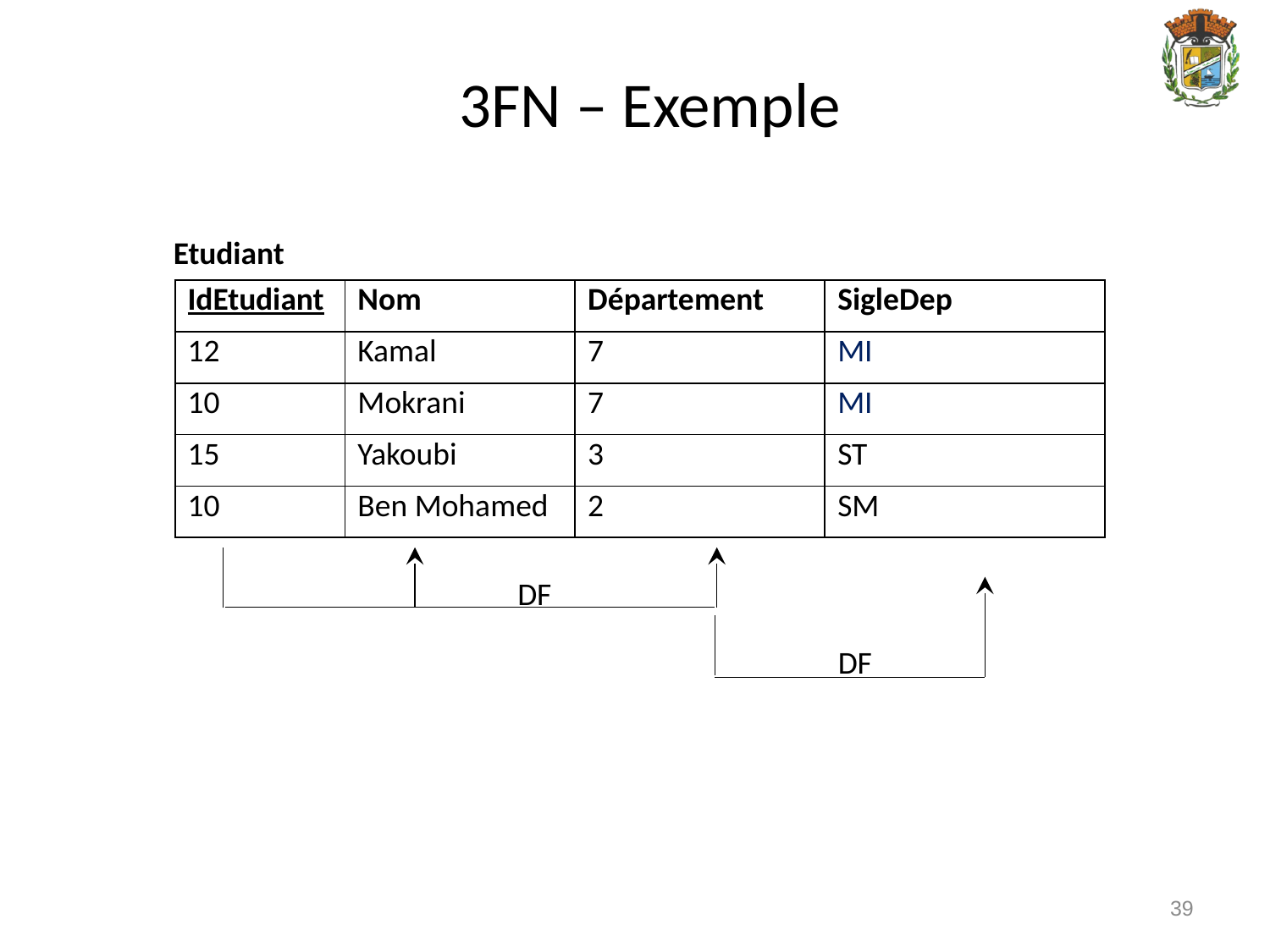

3FN – Exemple
Etudiant
| IdEtudiant | Nom | Département | SigleDep |
| --- | --- | --- | --- |
| 12 | Kamal | 7 | MI |
| 10 | Mokrani | 7 | MI |
| 15 | Yakoubi | 3 | ST |
| 10 | Ben Mohamed | 2 | SM |
DF
DF
39